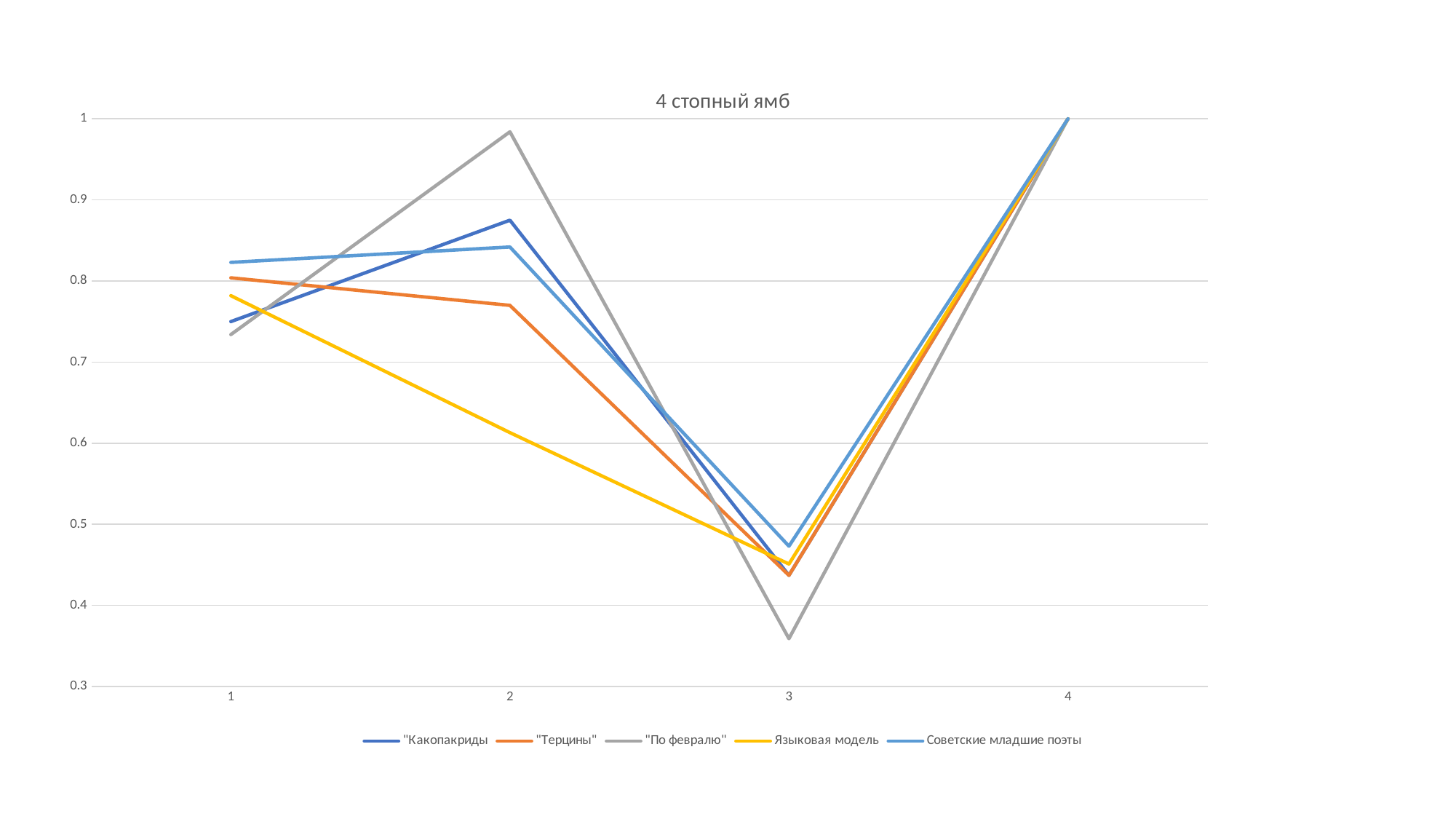

#

### Chart: 4 стопный ямб

| Category | "Какопакриды | "Терцины" | "По февралю" | Языковая модель | Советские младшие поэты |
|---|---|---|---|---|---|
| 1 | 0.75 | 0.804 | 0.734 | 0.782 | 0.823 |
| 2 | 0.875 | 0.77 | 0.984 | 0.613 | 0.842 |
| 3 | 0.437 | 0.437 | 0.359 | 0.451 | 0.473 |
| 4 | 1.0 | 1.0 | 1.0 | 1.0 | 1.0 |
|  | Тамбовская казначейша | Евгений Онегин |
| --- | --- | --- |
| 1 | 0,816 | 0,837 |
| 2 | 0,91 | 0,891 |
| 3 | 0,442 | 0,428 |
| 4 | 1 | 1 |